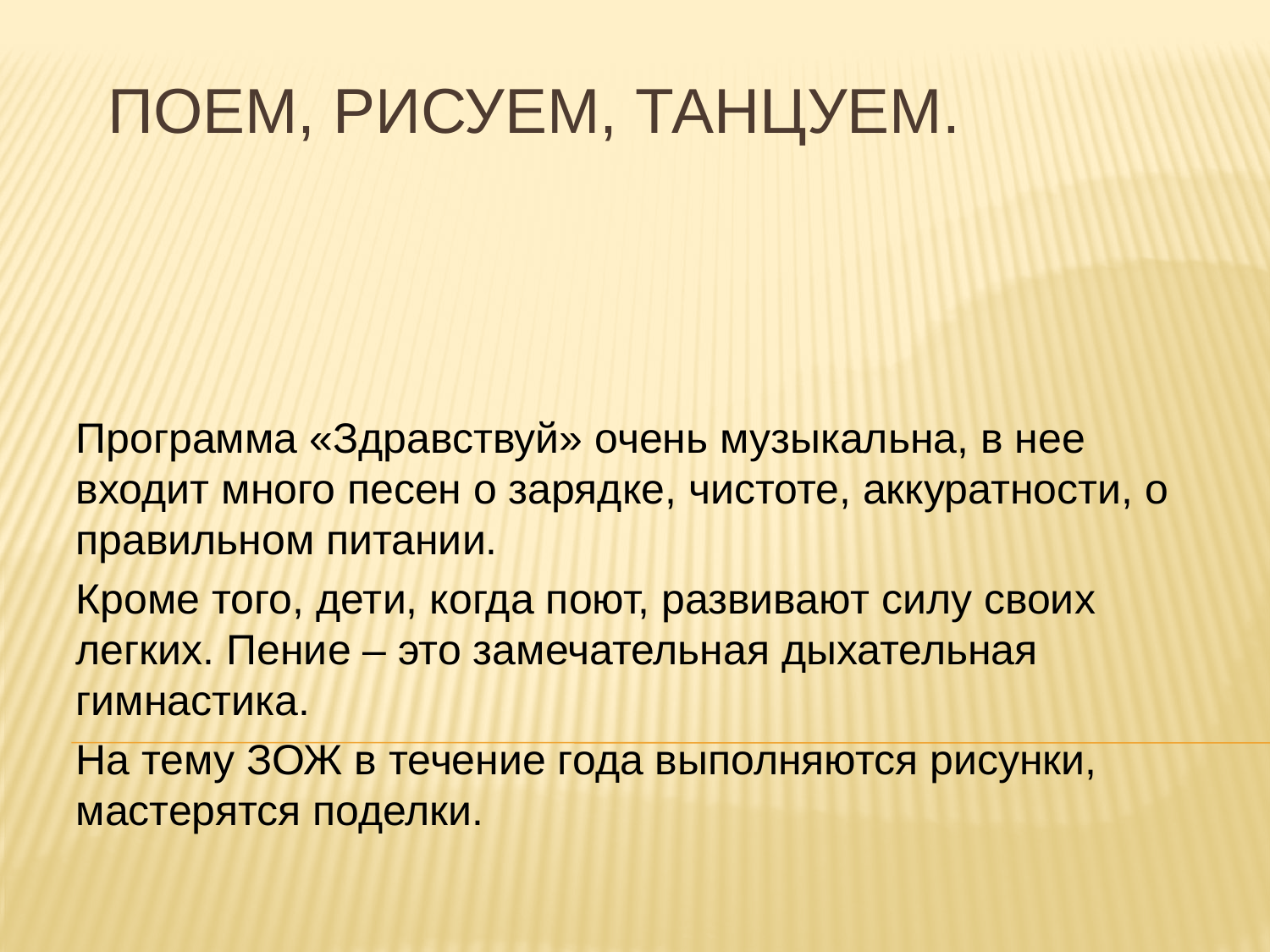

# Поем, рисуем, танцуем.
Программа «Здравствуй» очень музыкальна, в нее входит много песен о зарядке, чистоте, аккуратности, о правильном питании.
Кроме того, дети, когда поют, развивают силу своих легких. Пение – это замечательная дыхательная гимнастика.
На тему ЗОЖ в течение года выполняются рисунки, мастерятся поделки.